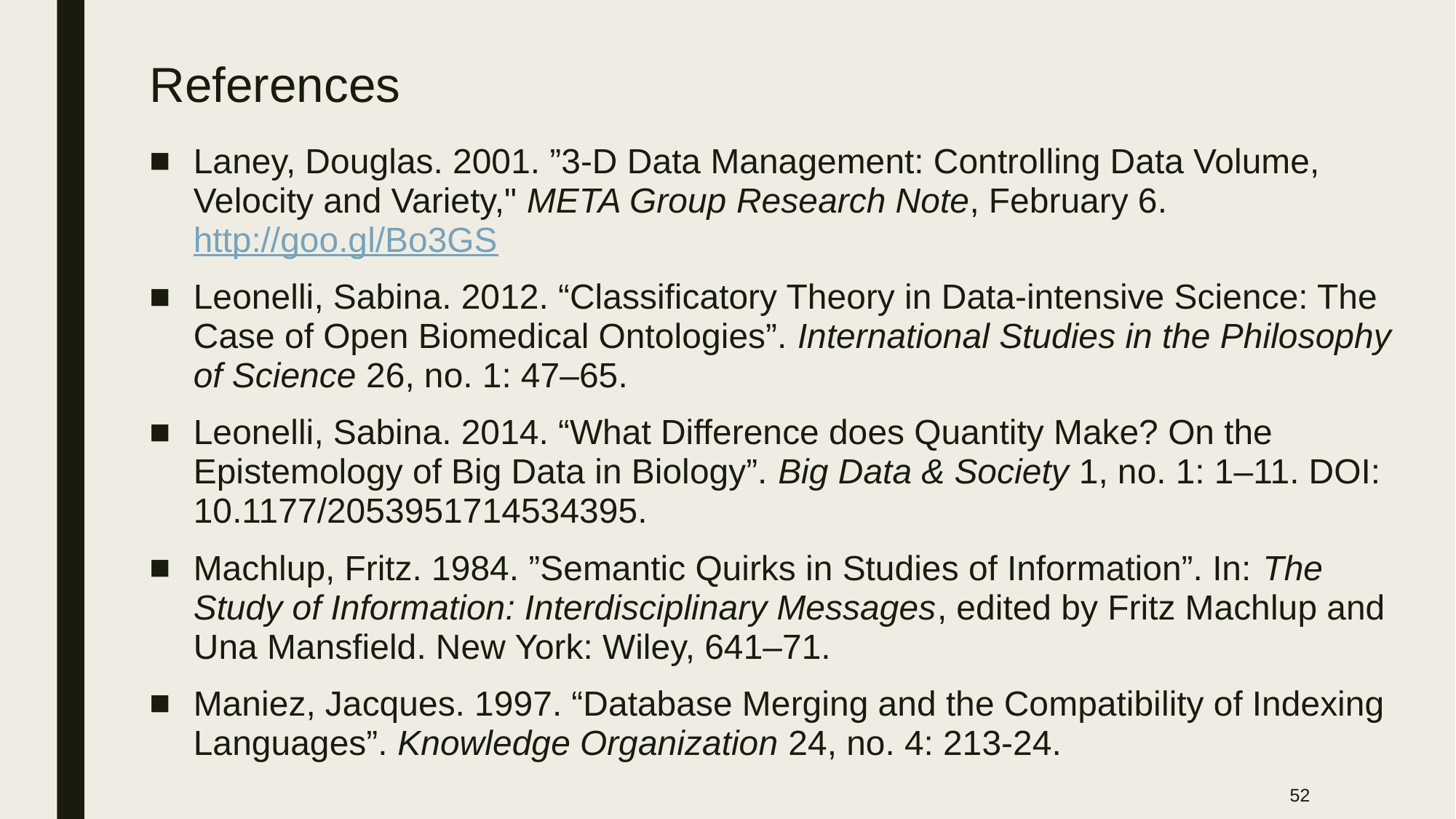

# References
Laney, Douglas. 2001. ”3-D Data Management: Controlling Data Volume, Velocity and Variety," META Group Research Note, February 6. http://goo.gl/Bo3GS
Leonelli, Sabina. 2012. “Classificatory Theory in Data-intensive Science: The Case of Open Biomedical Ontologies”. International Studies in the Philosophy of Science 26, no. 1: 47–65.
Leonelli, Sabina. 2014. “What Difference does Quantity Make? On the Epistemology of Big Data in Biology”. Big Data & Society 1, no. 1: 1–11. DOI: 10.1177/2053951714534395.
Machlup, Fritz. 1984. ”Semantic Quirks in Studies of Information”. In: The Study of Information: Interdisciplinary Messages, edited by Fritz Machlup and Una Mansfield. New York: Wiley, 641–71.
Maniez, Jacques. 1997. “Database Merging and the Compatibility of Indexing Languages”. Knowledge Organization 24, no. 4: 213-24.

52